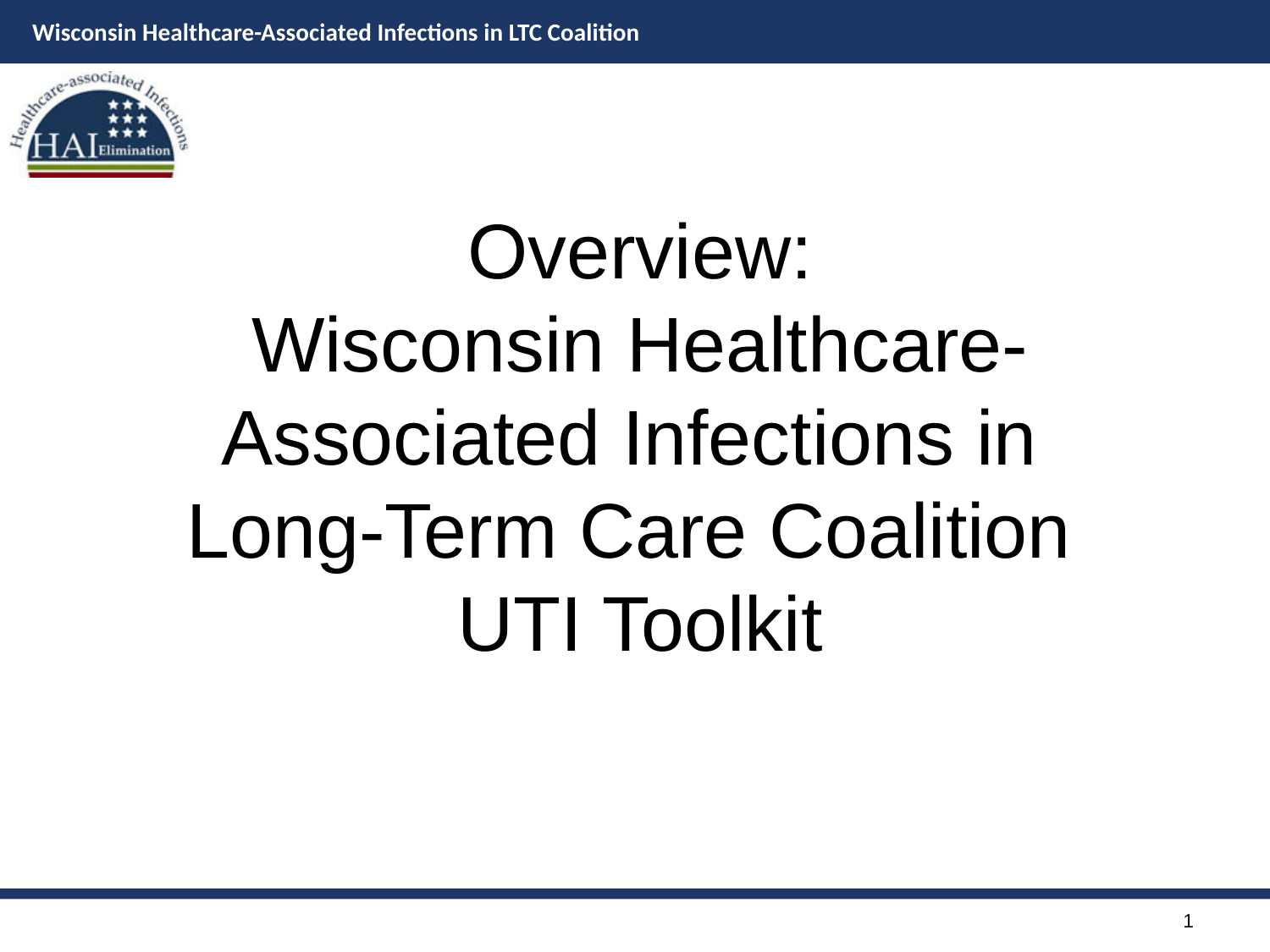

# Overview: Wisconsin Healthcare-Associated Infections in Long-Term Care Coalition UTI Toolkit
1